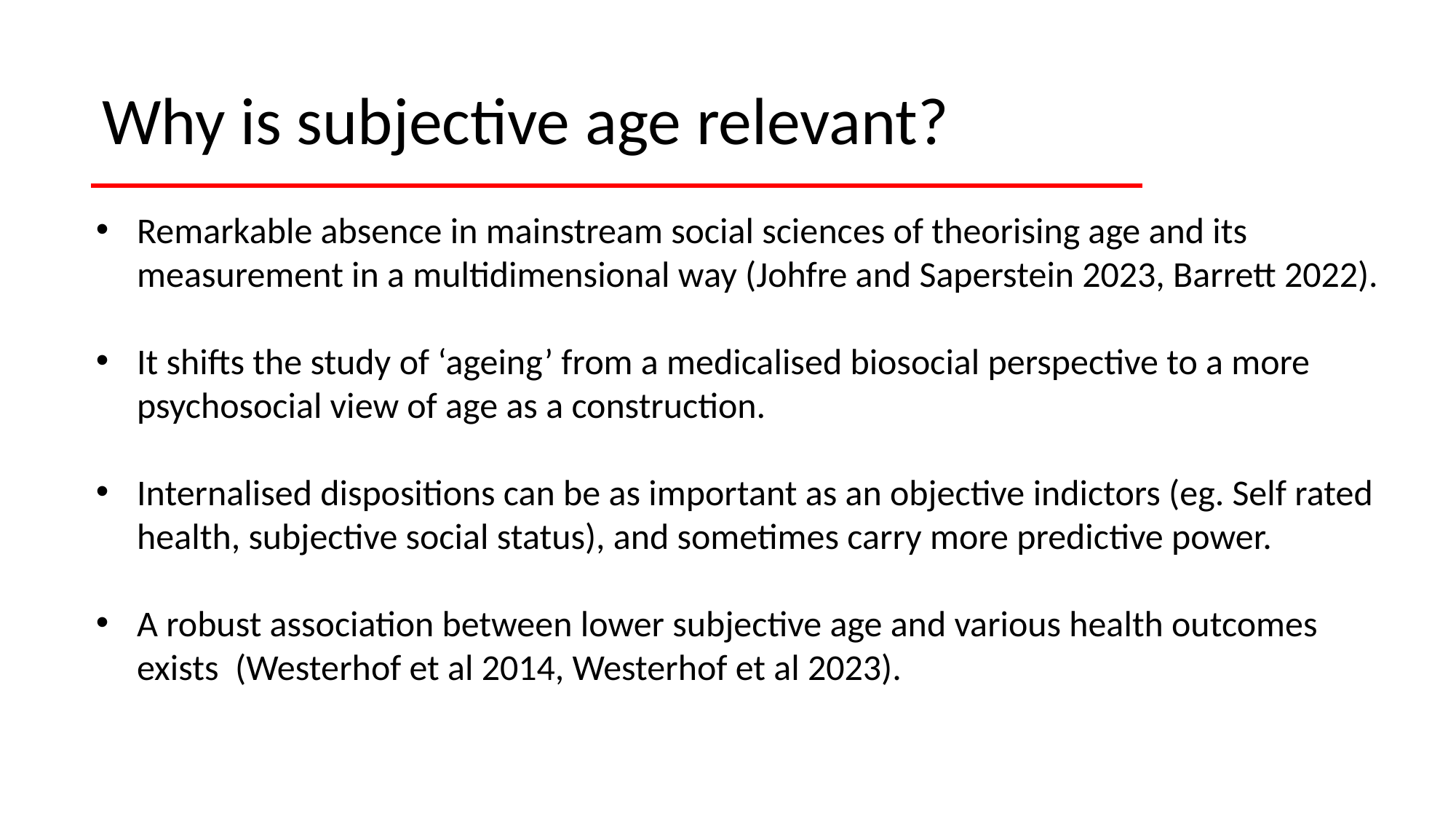

# Why is subjective age relevant?
Remarkable absence in mainstream social sciences of theorising age and its measurement in a multidimensional way (Johfre and Saperstein 2023, Barrett 2022).

It shifts the study of ‘ageing’ from a medicalised biosocial perspective to a more psychosocial view of age as a construction.

Internalised dispositions can be as important as an objective indictors (eg. Self rated health, subjective social status), and sometimes carry more predictive power.

A robust association between lower subjective age and various health outcomes exists  (Westerhof et al 2014, Westerhof et al 2023).